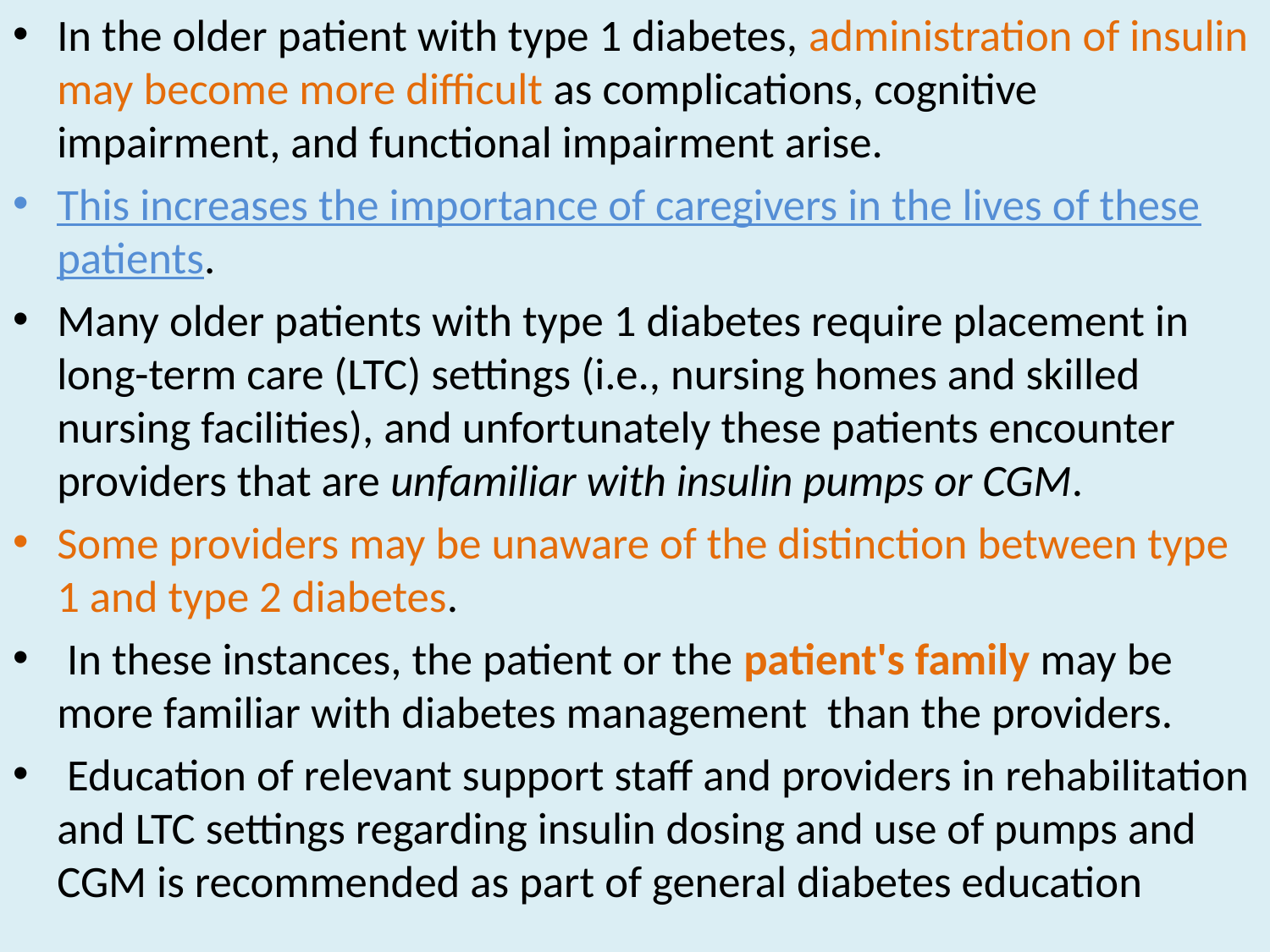

In the older patient with type 1 diabetes, administration of insulin may become more difficult as complications, cognitive impairment, and functional impairment arise.
This increases the importance of caregivers in the lives of these patients.
Many older patients with type 1 diabetes require placement in long-term care (LTC) settings (i.e., nursing homes and skilled nursing facilities), and unfortunately these patients encounter providers that are unfamiliar with insulin pumps or CGM.
Some providers may be unaware of the distinction between type 1 and type 2 diabetes.
 In these instances, the patient or the patient's family may be more familiar with diabetes management  than the providers.
 Education of relevant support staff and providers in rehabilitation and LTC settings regarding insulin dosing and use of pumps and CGM is recommended as part of general diabetes education